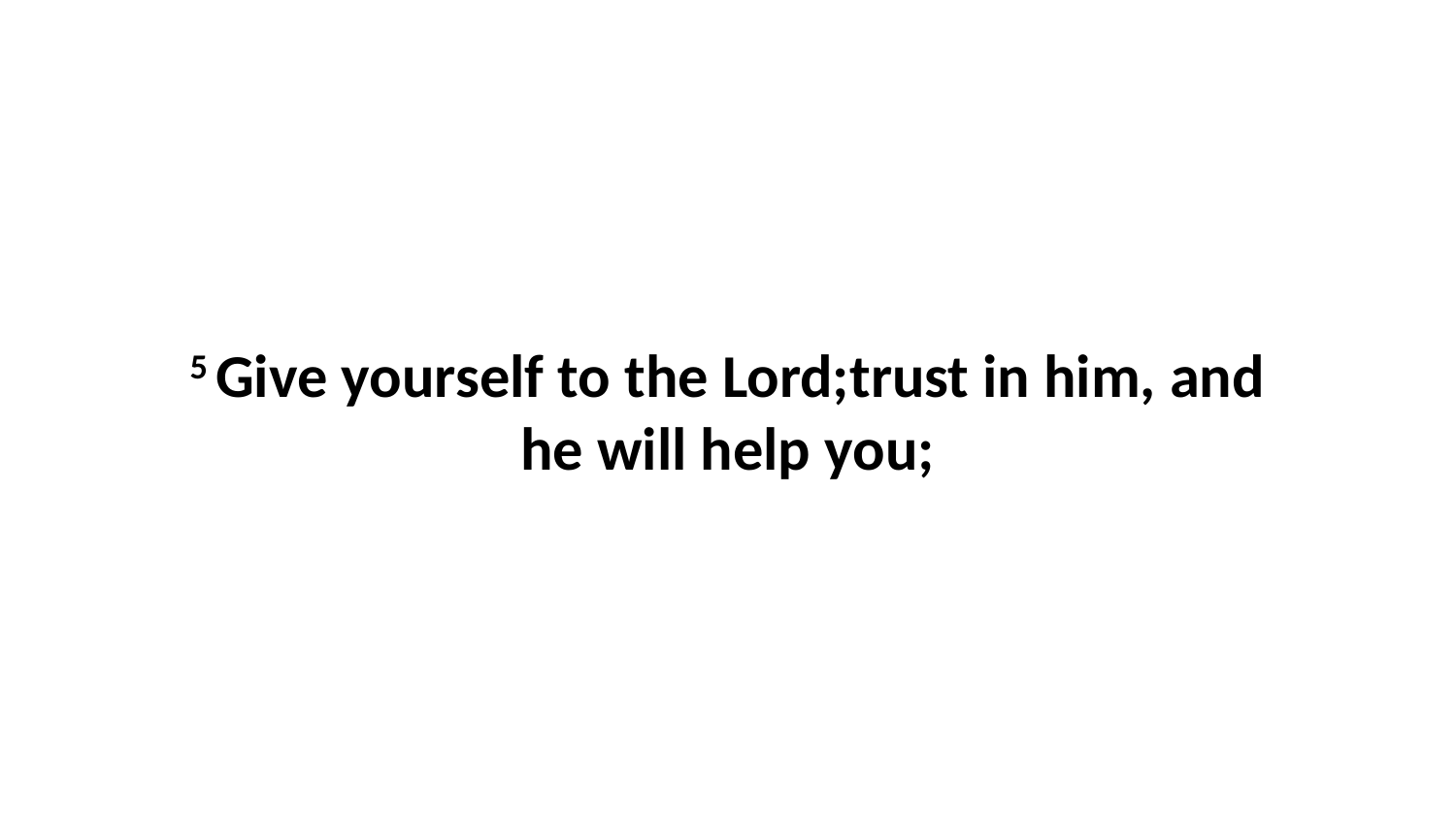

5 Give yourself to the Lord;trust in him, and he will help you;